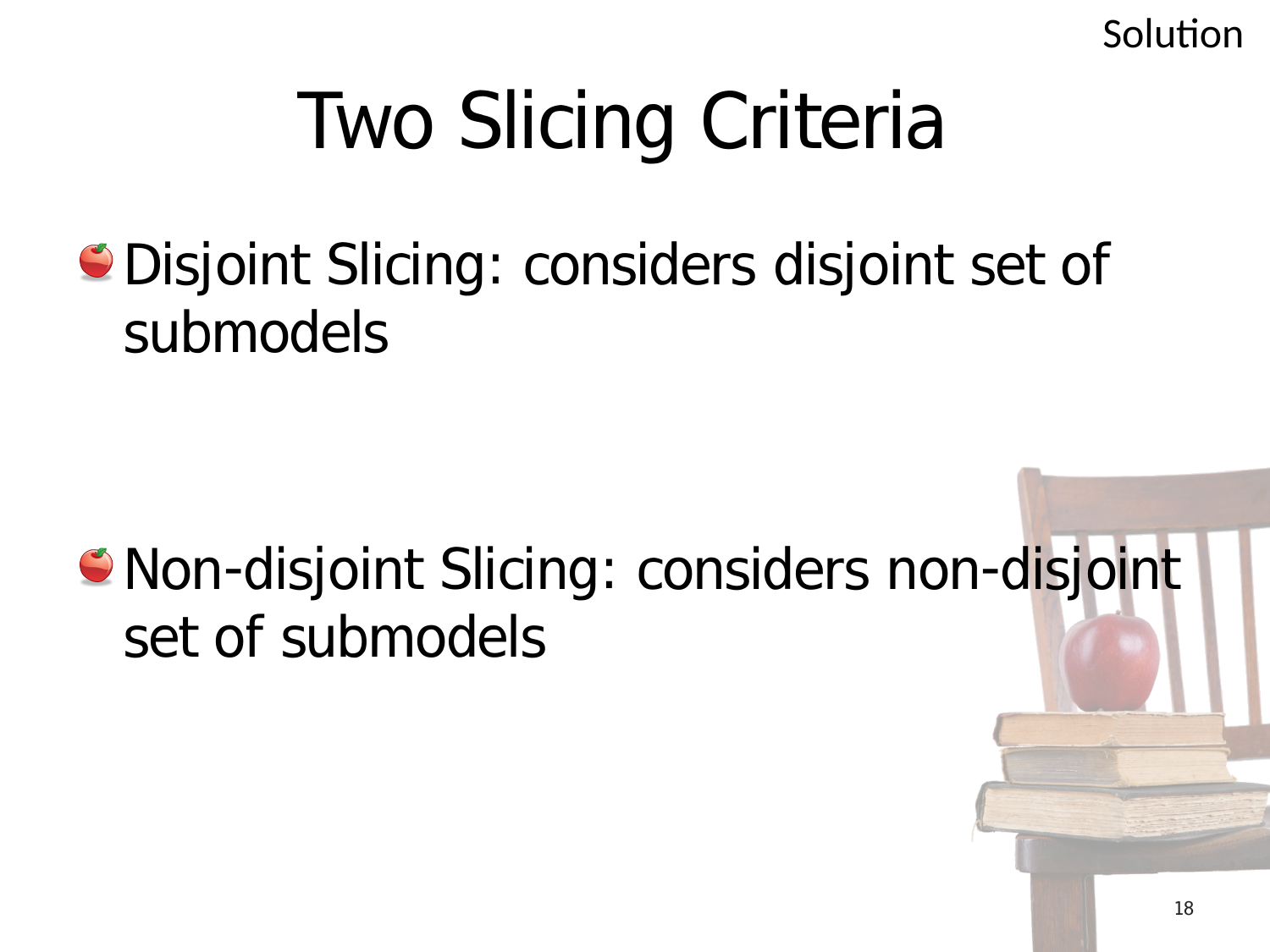

Solution
# Two Slicing Criteria
Disjoint Slicing: considers disjoint set of submodels

Non-disjoint Slicing: considers non-disjoint set of submodels
18